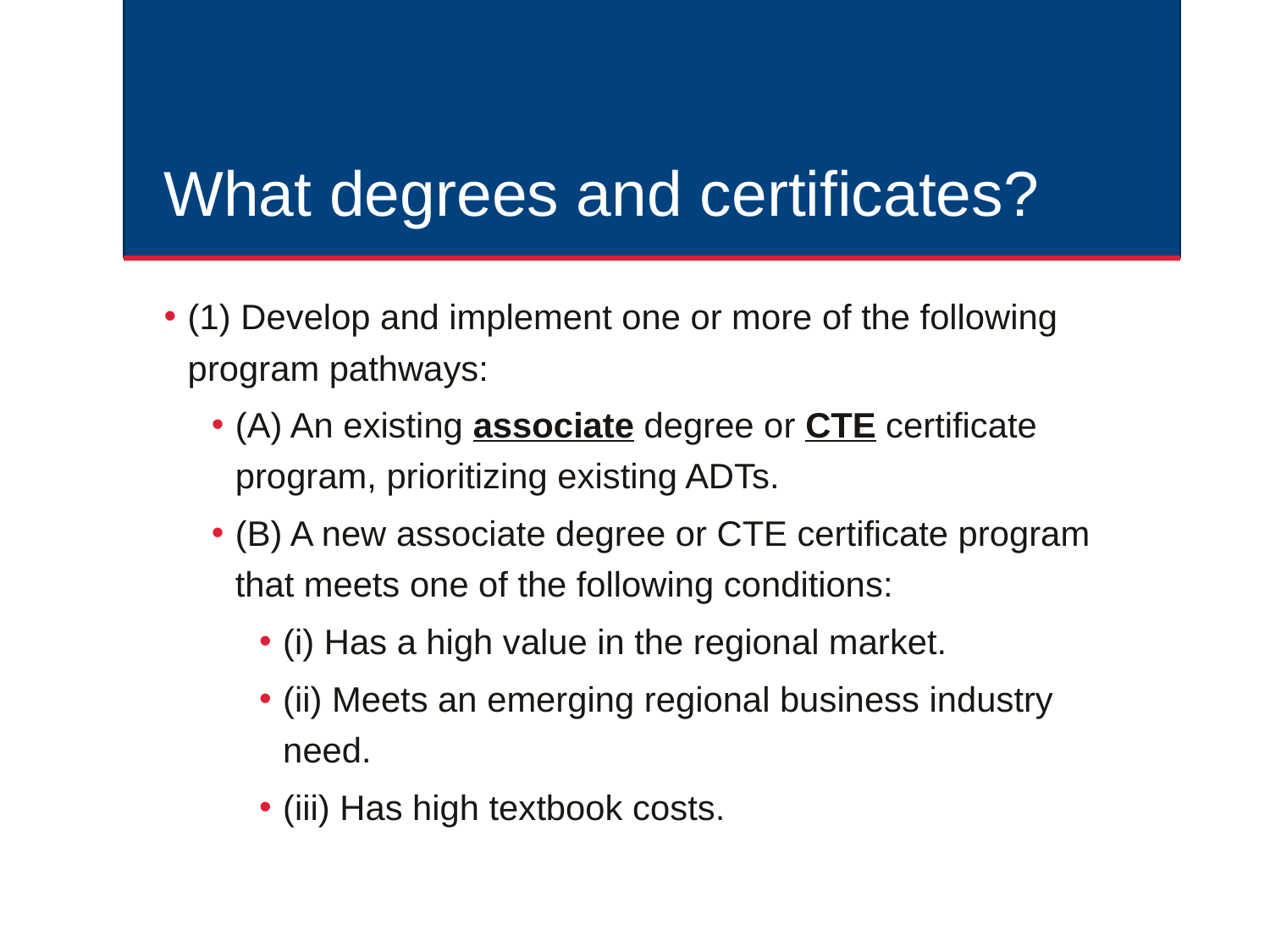

# What degrees and certificates?
(1) Develop and implement one or more of the following program pathways:
(A) An existing associate degree or CTE certificate program, prioritizing existing ADTs.
(B) A new associate degree or CTE certificate program that meets one of the following conditions:
(i) Has a high value in the regional market.
(ii) Meets an emerging regional business industry need.
(iii) Has high textbook costs.